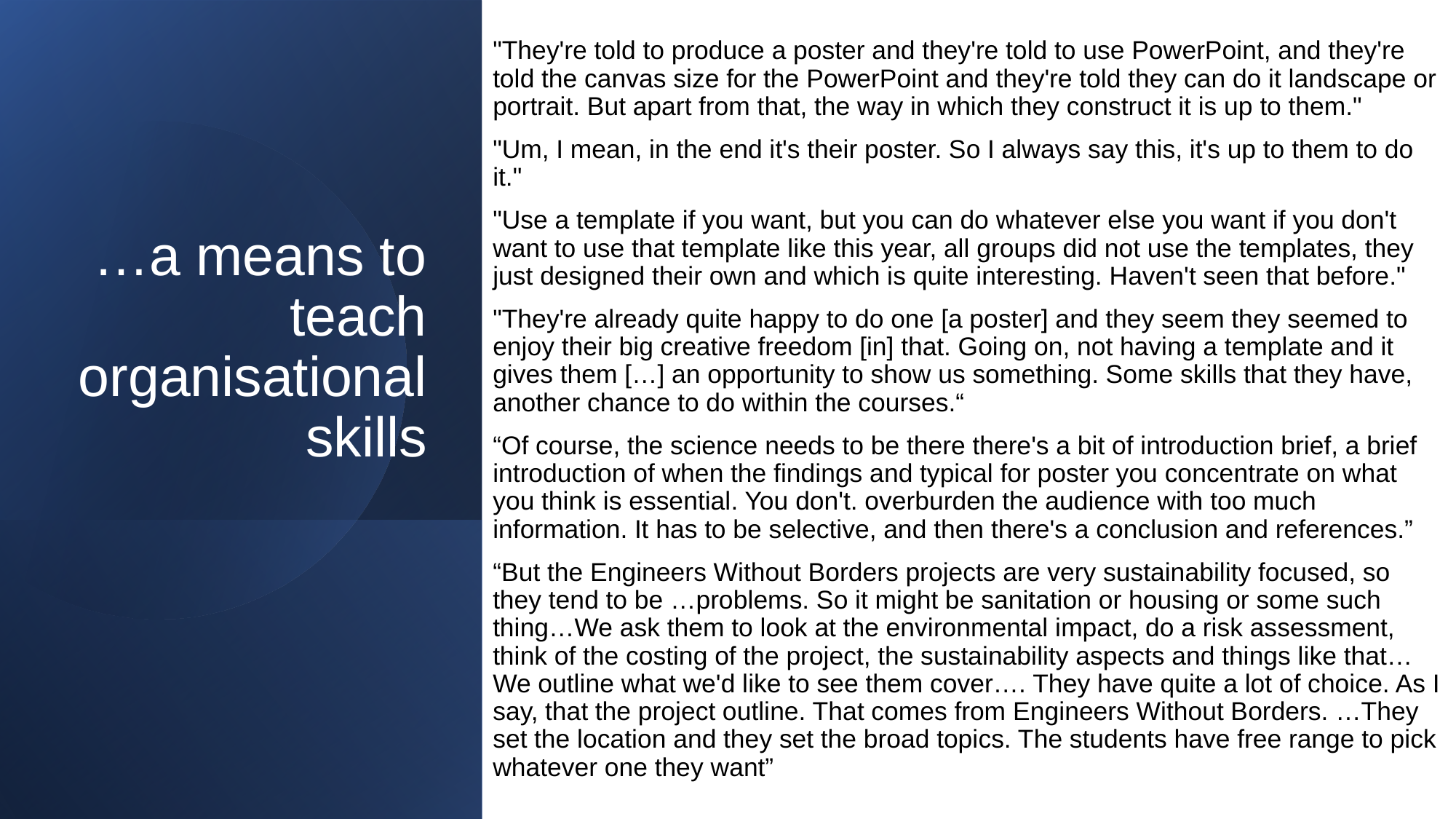

"They're told to produce a poster and they're told to use PowerPoint, and they're told the canvas size for the PowerPoint and they're told they can do it landscape or portrait. But apart from that, the way in which they construct it is up to them."
"Um, I mean, in the end it's their poster. So I always say this, it's up to them to do it."
"Use a template if you want, but you can do whatever else you want if you don't want to use that template like this year, all groups did not use the templates, they just designed their own and which is quite interesting. Haven't seen that before."
"They're already quite happy to do one [a poster] and they seem they seemed to enjoy their big creative freedom [in] that. Going on, not having a template and it gives them […] an opportunity to show us something. Some skills that they have, another chance to do within the courses.“
“Of course, the science needs to be there there's a bit of introduction brief, a brief introduction of when the findings and typical for poster you concentrate on what you think is essential. You don't. overburden the audience with too much information. It has to be selective, and then there's a conclusion and references.”
“But the Engineers Without Borders projects are very sustainability focused, so they tend to be …problems. So it might be sanitation or housing or some such thing…We ask them to look at the environmental impact, do a risk assessment, think of the costing of the project, the sustainability aspects and things like that…We outline what we'd like to see them cover…. They have quite a lot of choice. As I say, that the project outline. That comes from Engineers Without Borders. …They set the location and they set the broad topics. The students have free range to pick whatever one they want”
# …a means to teach organisational skills